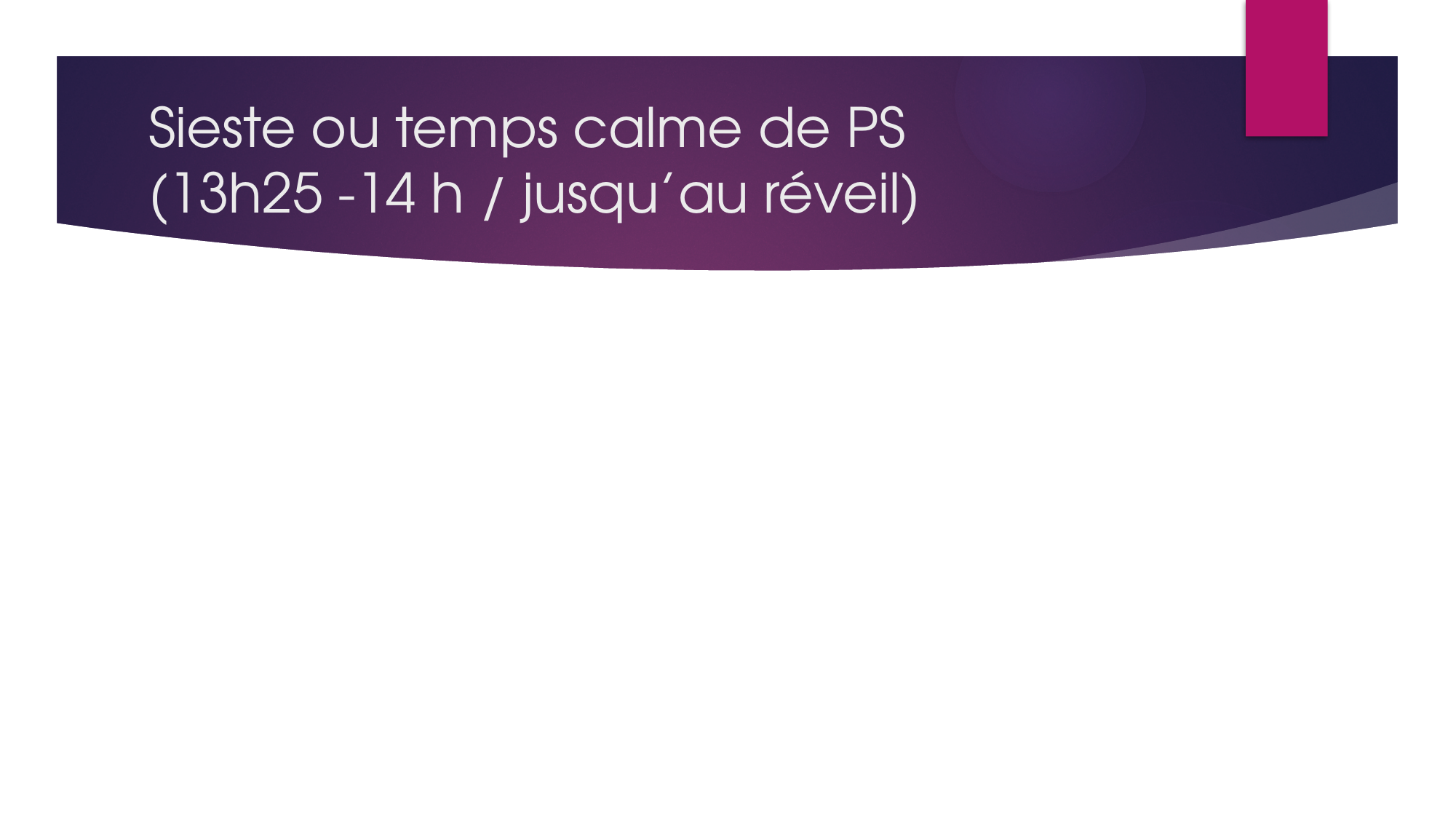

# Sieste ou temps calme de PS (13h25 -14 h / jusqu’au réveil)